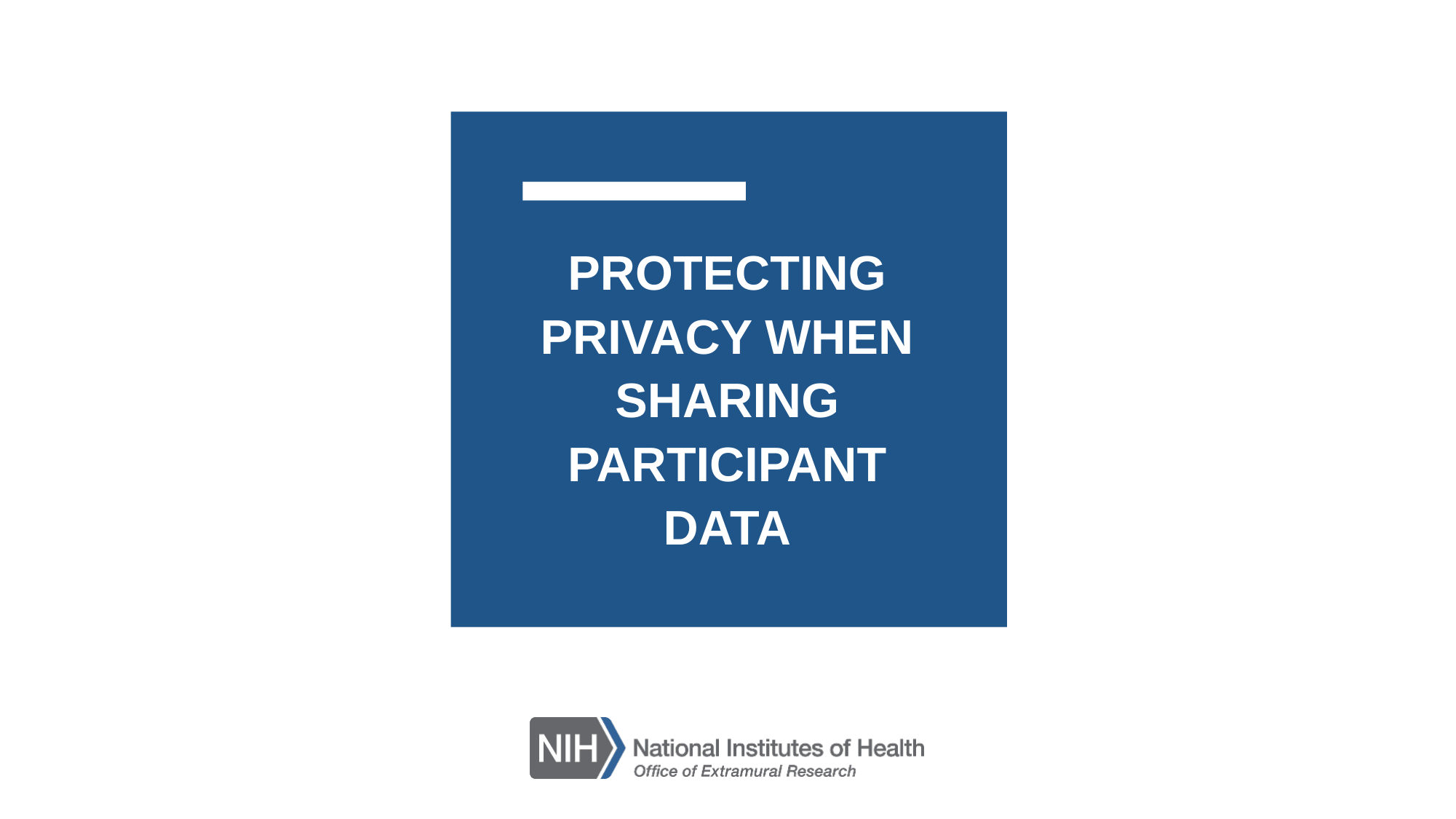

# Protecting Privacy when Sharing Participant Data